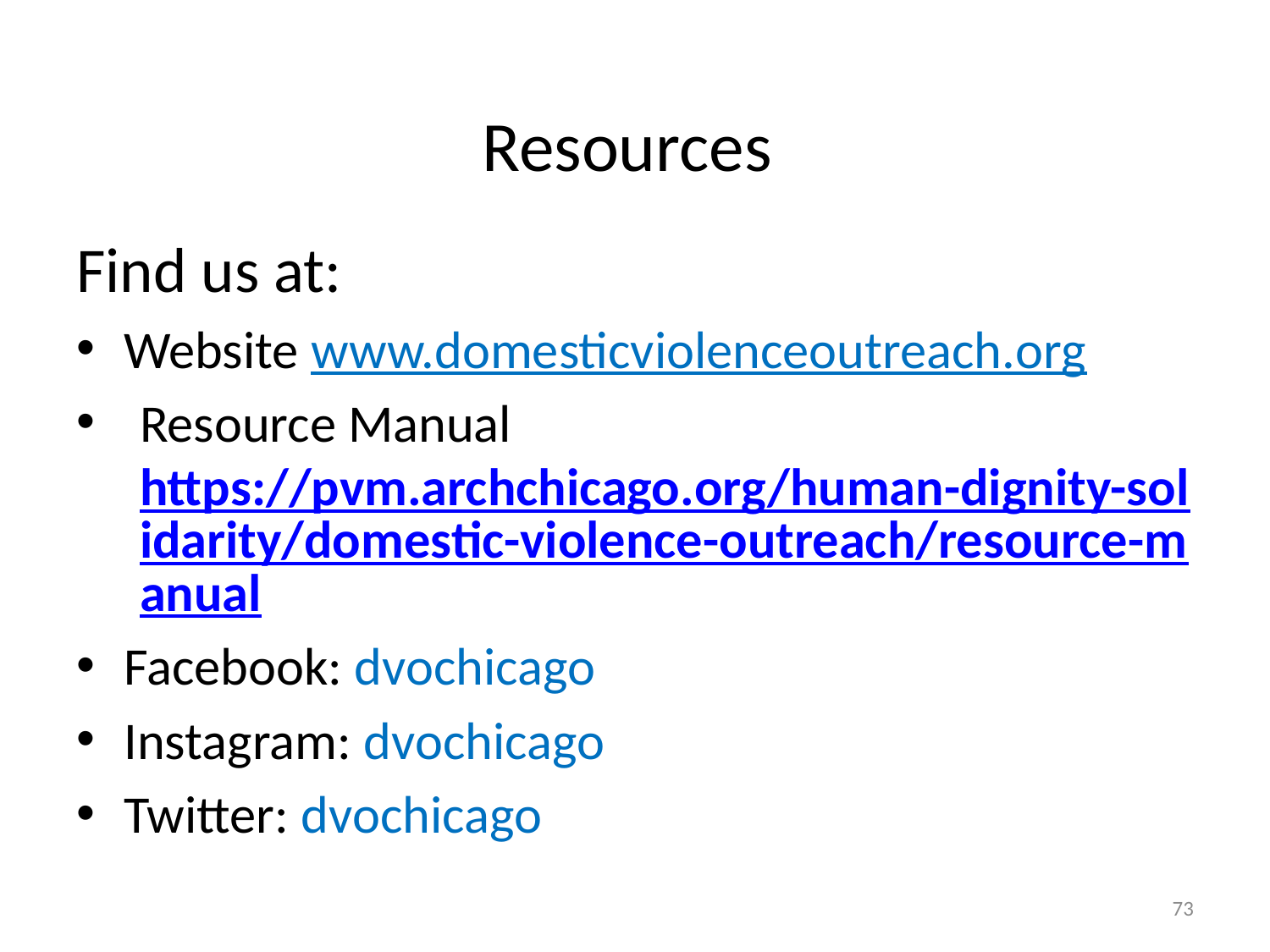

# Resources
Find us at:
Website www.domesticviolenceoutreach.org
Resource Manual https://pvm.archchicago.org/human-dignity-solidarity/domestic-violence-outreach/resource-manual
Facebook: dvochicago
Instagram: dvochicago
Twitter: dvochicago

73